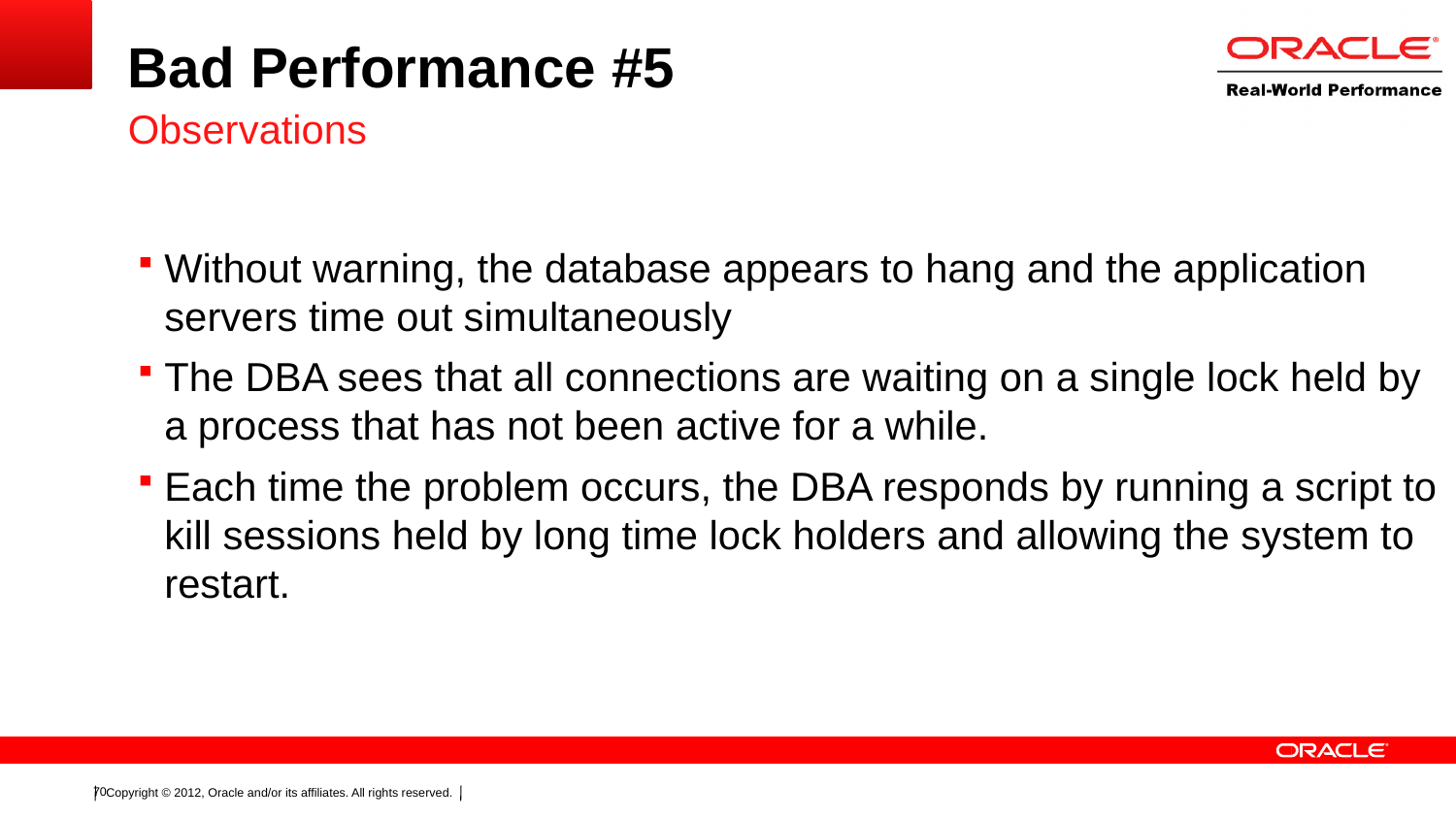

# Bad Performance #5
Observations
Without warning, the database appears to hang and the application servers time out simultaneously
The DBA sees that all connections are waiting on a single lock held by a process that has not been active for a while.
Each time the problem occurs, the DBA responds by running a script to kill sessions held by long time lock holders and allowing the system to restart.